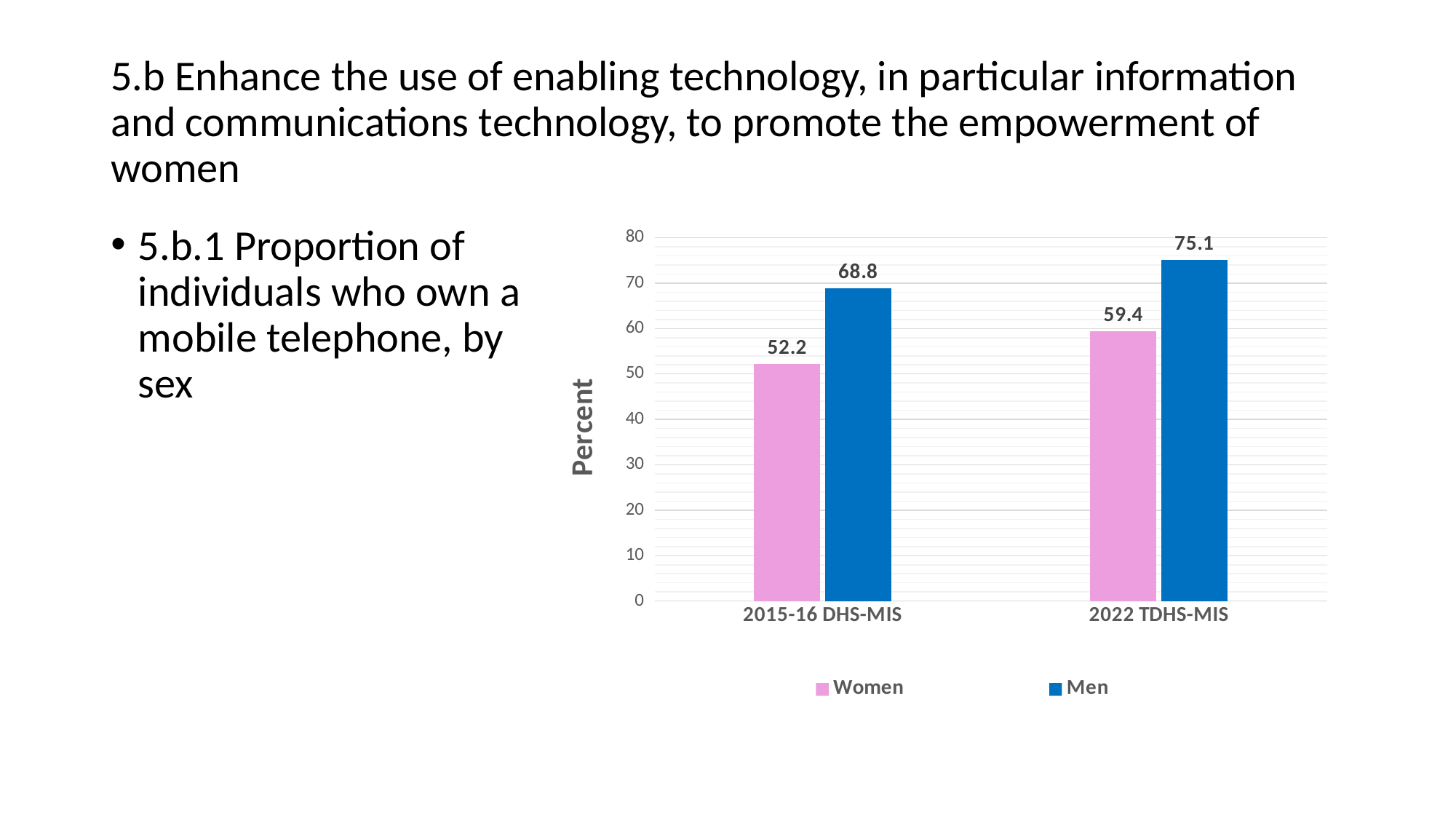

# 5.b Enhance the use of enabling technology, in particular information and communications technology, to promote the empowerment of women
5.b.1 Proportion of individuals who own a mobile telephone, by sex

### Chart

| Category | Women | Men |
|---|---|---|
| 2015-16 DHS-MIS | 52.2 | 68.8 |
| 2022 TDHS-MIS | 59.4 | 75.1 |